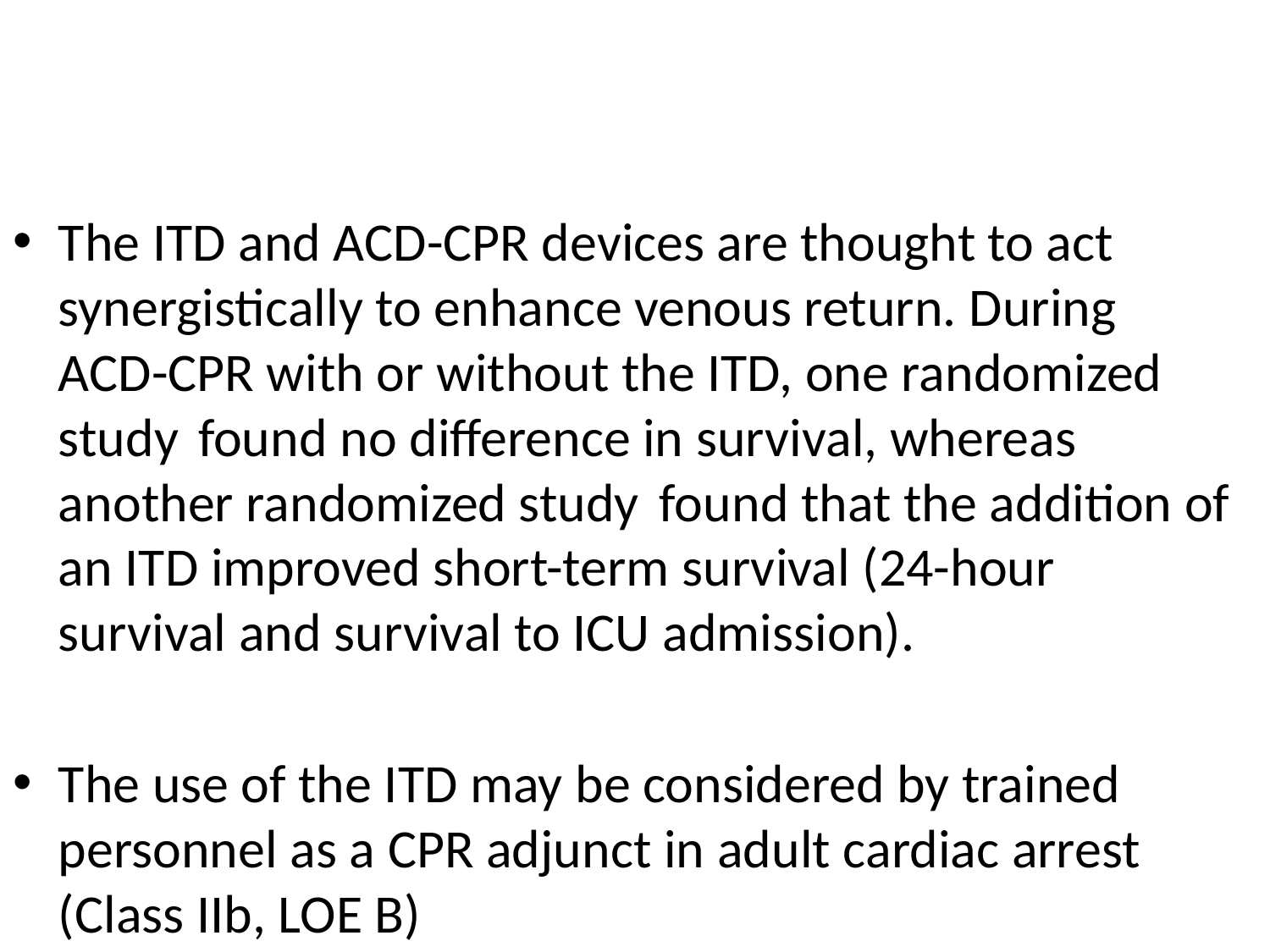

#
The ITD and ACD-CPR devices are thought to act synergistically to enhance venous return. During ACD-CPR with or without the ITD, one randomized study  found no difference in survival, whereas another randomized study  found that the addition of an ITD improved short-term survival (24-hour survival and survival to ICU admission).

The use of the ITD may be considered by trained personnel as a CPR adjunct in adult cardiac arrest (Class IIb, LOE B)